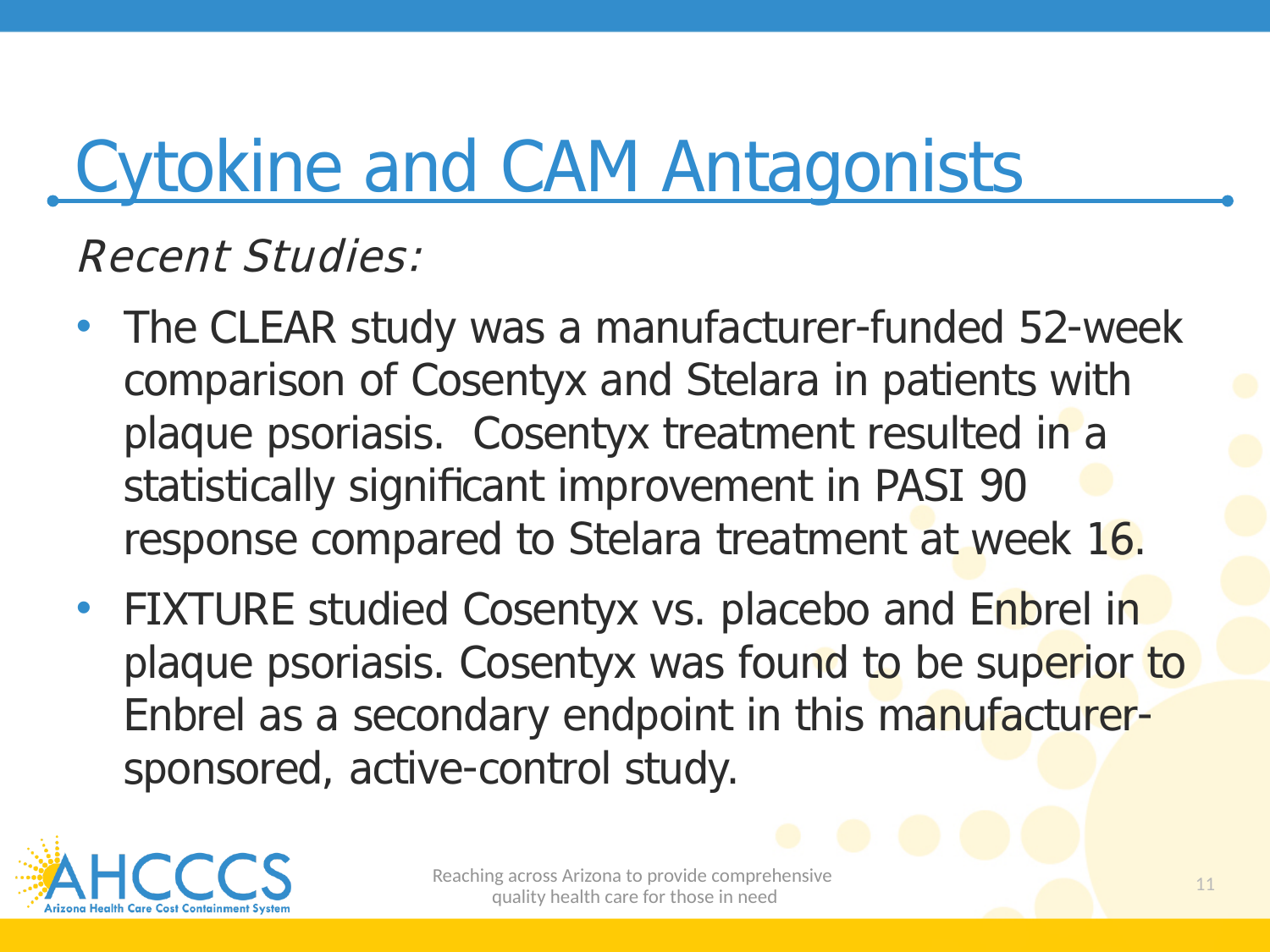

# Cytokine and CAM Antagonists
Recent Studies:
The CLEAR study was a manufacturer-funded 52-week comparison of Cosentyx and Stelara in patients with plaque psoriasis.  Cosentyx treatment resulted in a statistically significant improvement in PASI 90 response compared to Stelara treatment at week 16.
FIXTURE studied Cosentyx vs. placebo and Enbrel in plaque psoriasis. Cosentyx was found to be superior to Enbrel as a secondary endpoint in this manufacturer-sponsored, active-control study.
Reaching across Arizona to provide comprehensive
quality health care for those in need
11